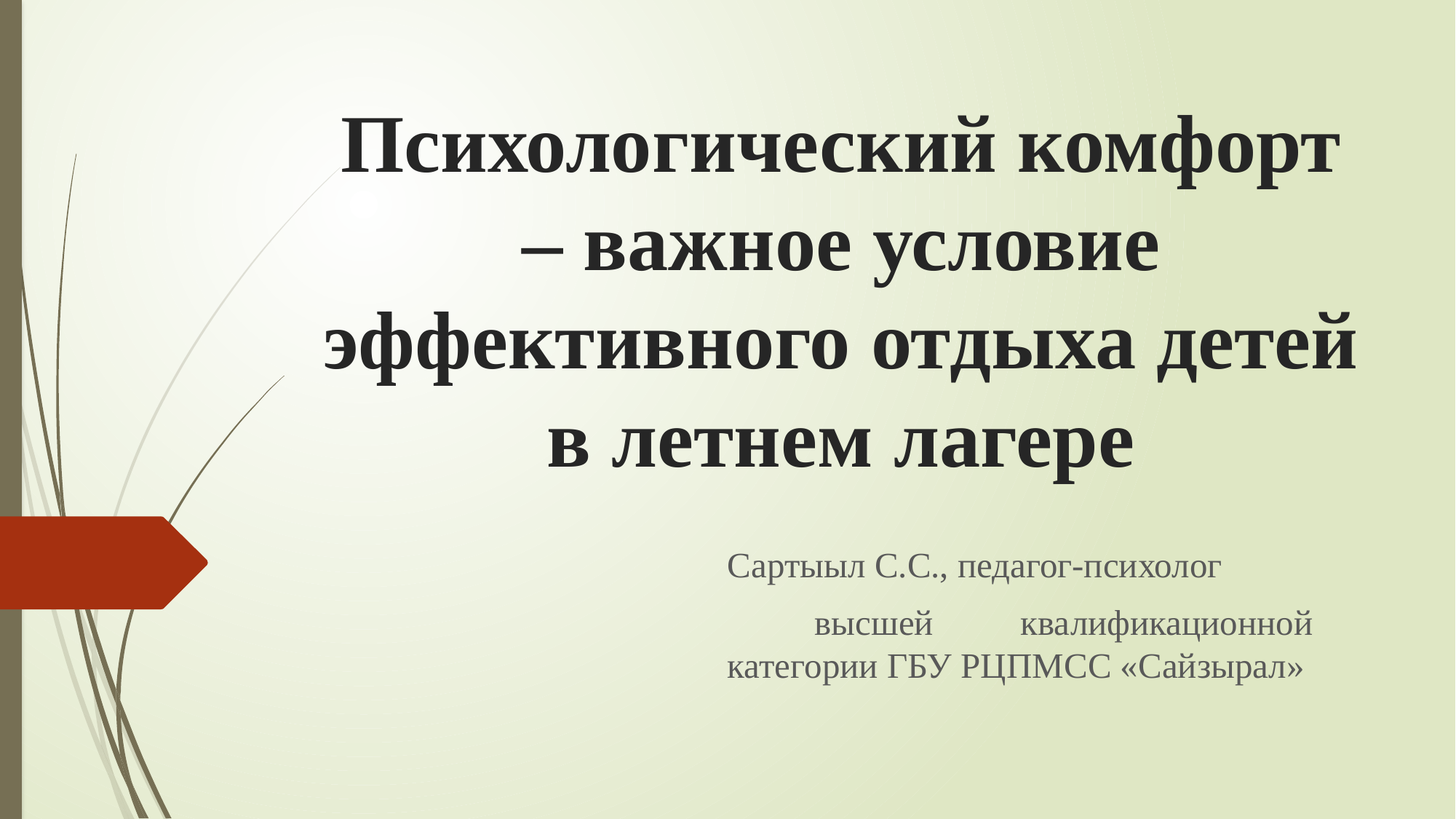

# Психологический комфорт – важное условие эффективного отдыха детей в летнем лагере
Сартыыл С.С., педагог-психолог
 высшей квалификационной категории ГБУ РЦПМСС «Сайзырал»